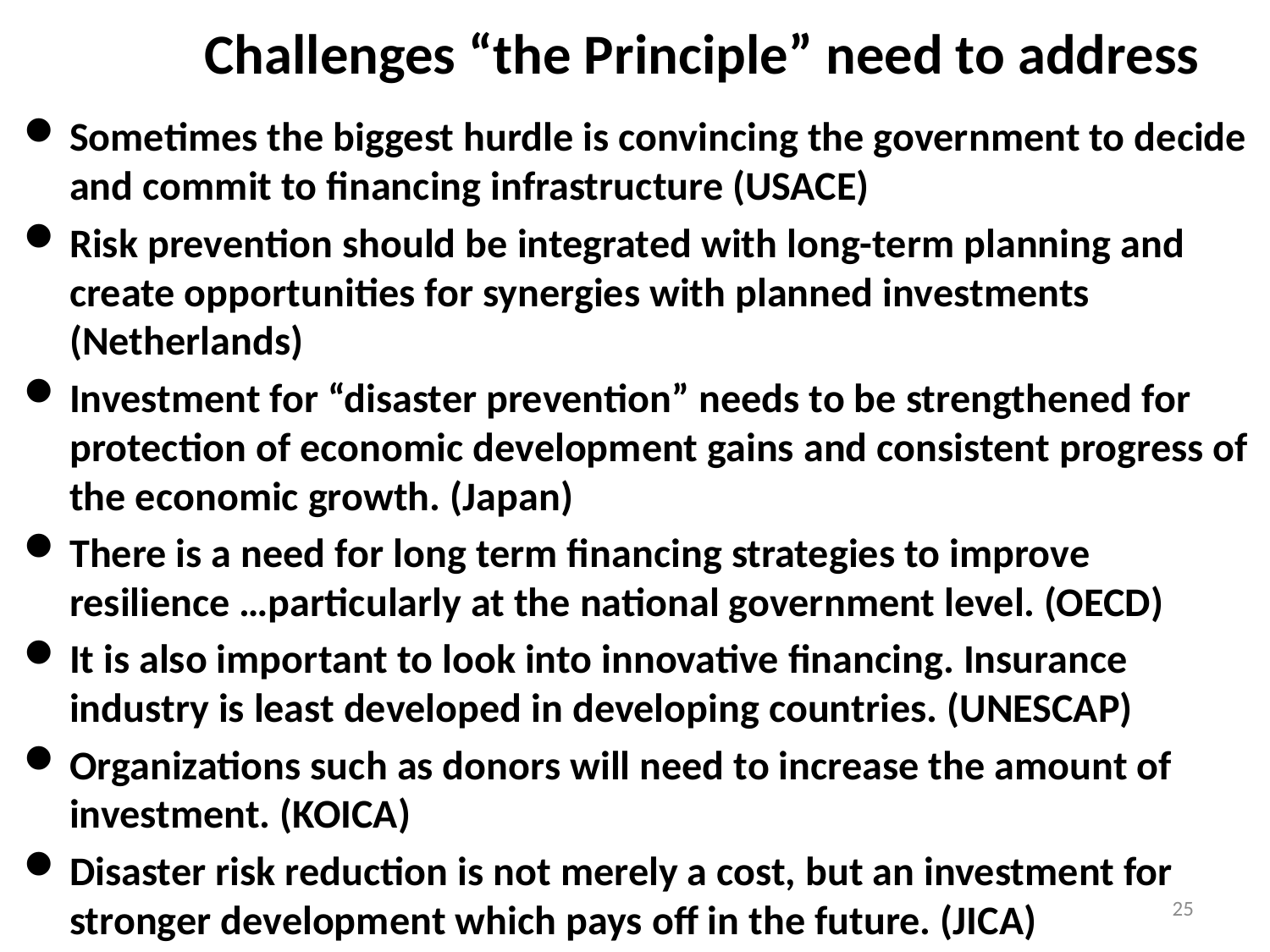

# Challenges “the Principle” need to address
Sometimes the biggest hurdle is convincing the government to decide and commit to financing infrastructure (USACE)
Risk prevention should be integrated with long-term planning and create opportunities for synergies with planned investments (Netherlands)
Investment for “disaster prevention” needs to be strengthened for protection of economic development gains and consistent progress of the economic growth. (Japan)
There is a need for long term financing strategies to improve resilience …particularly at the national government level. (OECD)
It is also important to look into innovative financing. Insurance industry is least developed in developing countries. (UNESCAP)
Organizations such as donors will need to increase the amount of investment. (KOICA)
Disaster risk reduction is not merely a cost, but an investment for stronger development which pays off in the future. (JICA)

25